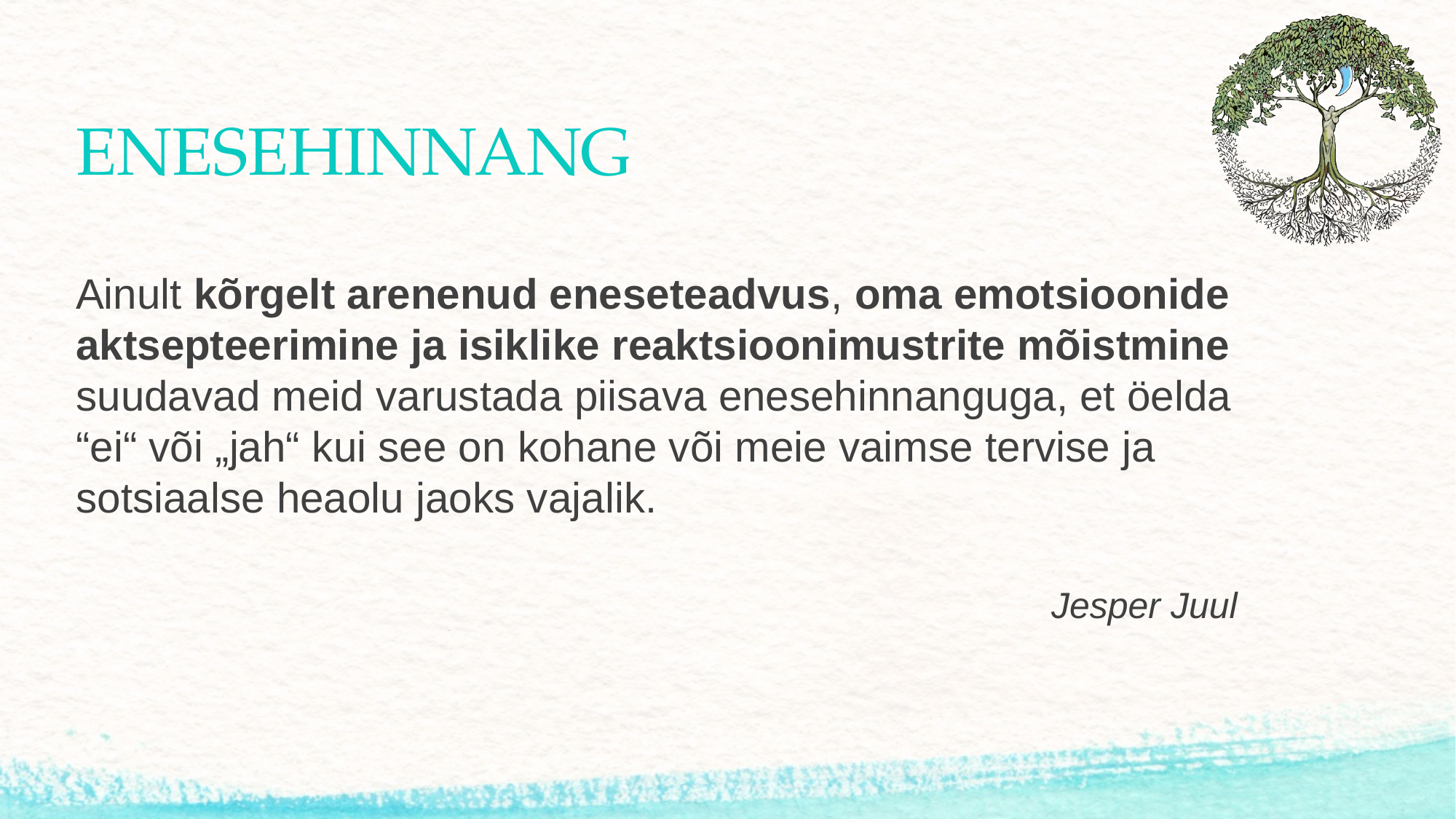

# ENESEHINNANG
Ainult kõrgelt arenenud eneseteadvus, oma emotsioonide aktsepteerimine ja isiklike reaktsioonimustrite mõistmine suudavad meid varustada piisava enesehinnanguga, et öelda “ei“ või „jah“ kui see on kohane või meie vaimse tervise ja sotsiaalse heaolu jaoks vajalik.
	Jesper Juul